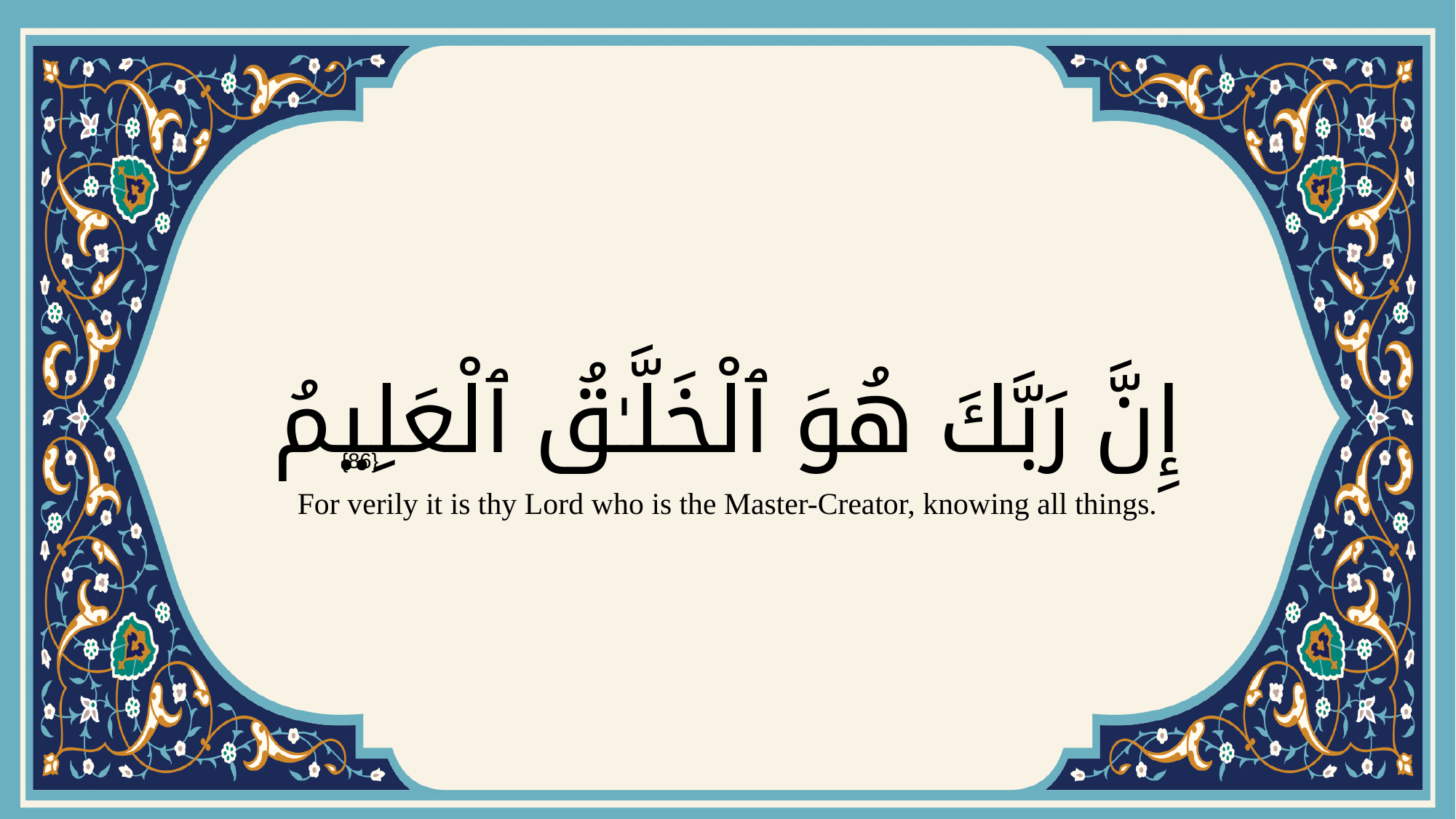

# إِنَّ رَبَّكَ هُوَ ٱلْخَلَّـٰقُ ٱلْعَلِيمُ
{86}
For verily it is thy Lord who is the Master-Creator, knowing all things.